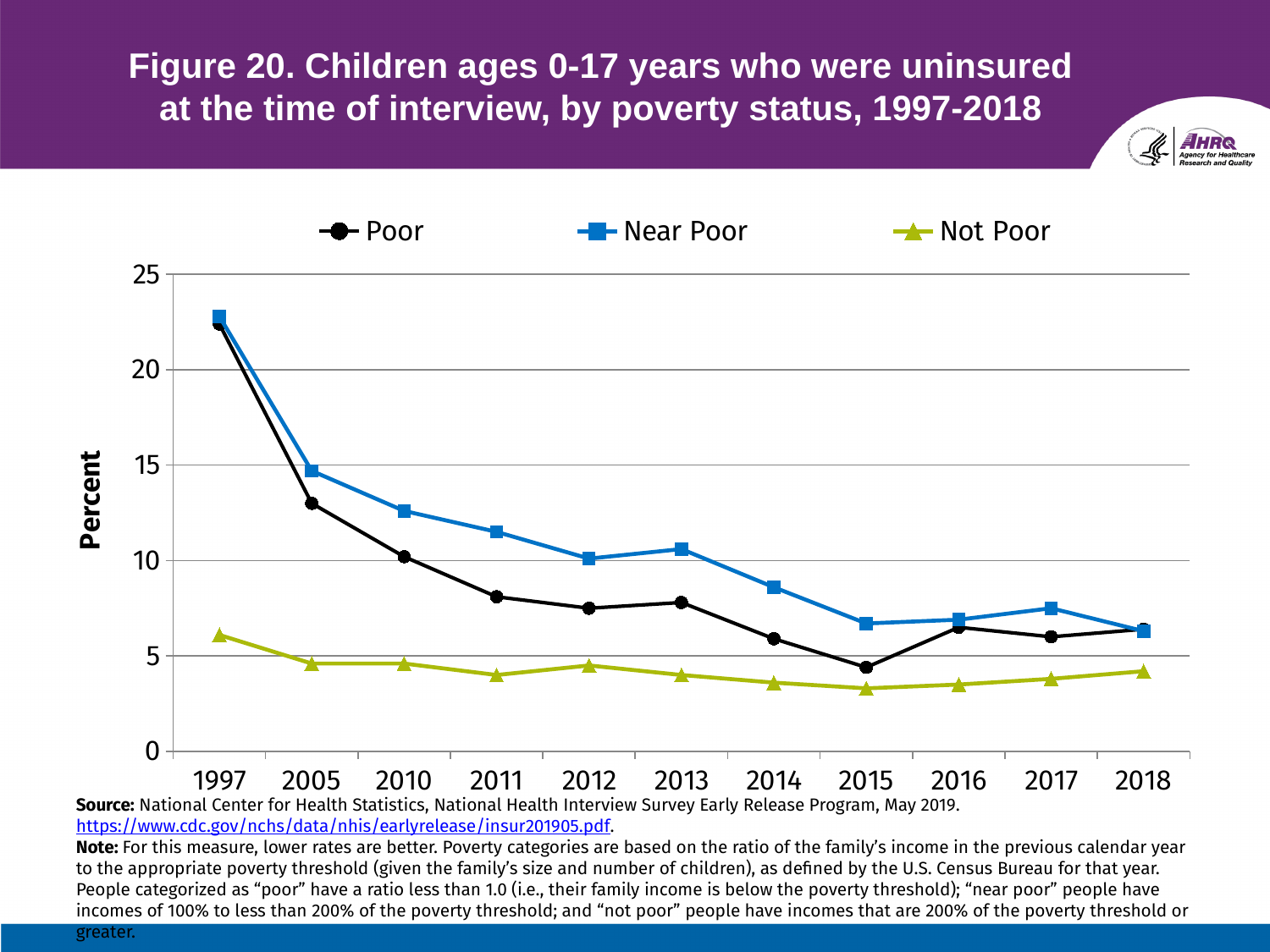

# Figure 20. Children ages 0-17 years who were uninsured at the time of interview, by poverty status, 1997-2018

### Chart

| Category | Poor  | Near Poor | Not Poor |
|---|---|---|---|
| 1997 | 22.4 | 22.8 | 6.1 |
| 2005 | 13.0 | 14.7 | 4.6 |
| 2010 | 10.2 | 12.6 | 4.6 |
| 2011 | 8.1 | 11.5 | 4.0 |
| 2012 | 7.5 | 10.1 | 4.5 |
| 2013 | 7.8 | 10.6 | 4.0 |
| 2014 | 5.9 | 8.6 | 3.6 |
| 2015 | 4.4 | 6.7 | 3.3 |
| 2016 | 6.5 | 6.9 | 3.5 |
| 2017 | 6.0 | 7.5 | 3.8 |
| 2018 | 6.4 | 6.3 | 4.2 |
Source: National Center for Health Statistics, National Health Interview Survey Early Release Program, May 2019. https://www.cdc.gov/nchs/data/nhis/earlyrelease/insur201905.pdf.
Note: For this measure, lower rates are better. Poverty categories are based on the ratio of the family’s income in the previous calendar year to the appropriate poverty threshold (given the family’s size and number of children), as defined by the U.S. Census Bureau for that year. People categorized as “poor” have a ratio less than 1.0 (i.e., their family income is below the poverty threshold); “near poor” people have incomes of 100% to less than 200% of the poverty threshold; and “not poor” people have incomes that are 200% of the poverty threshold or greater.